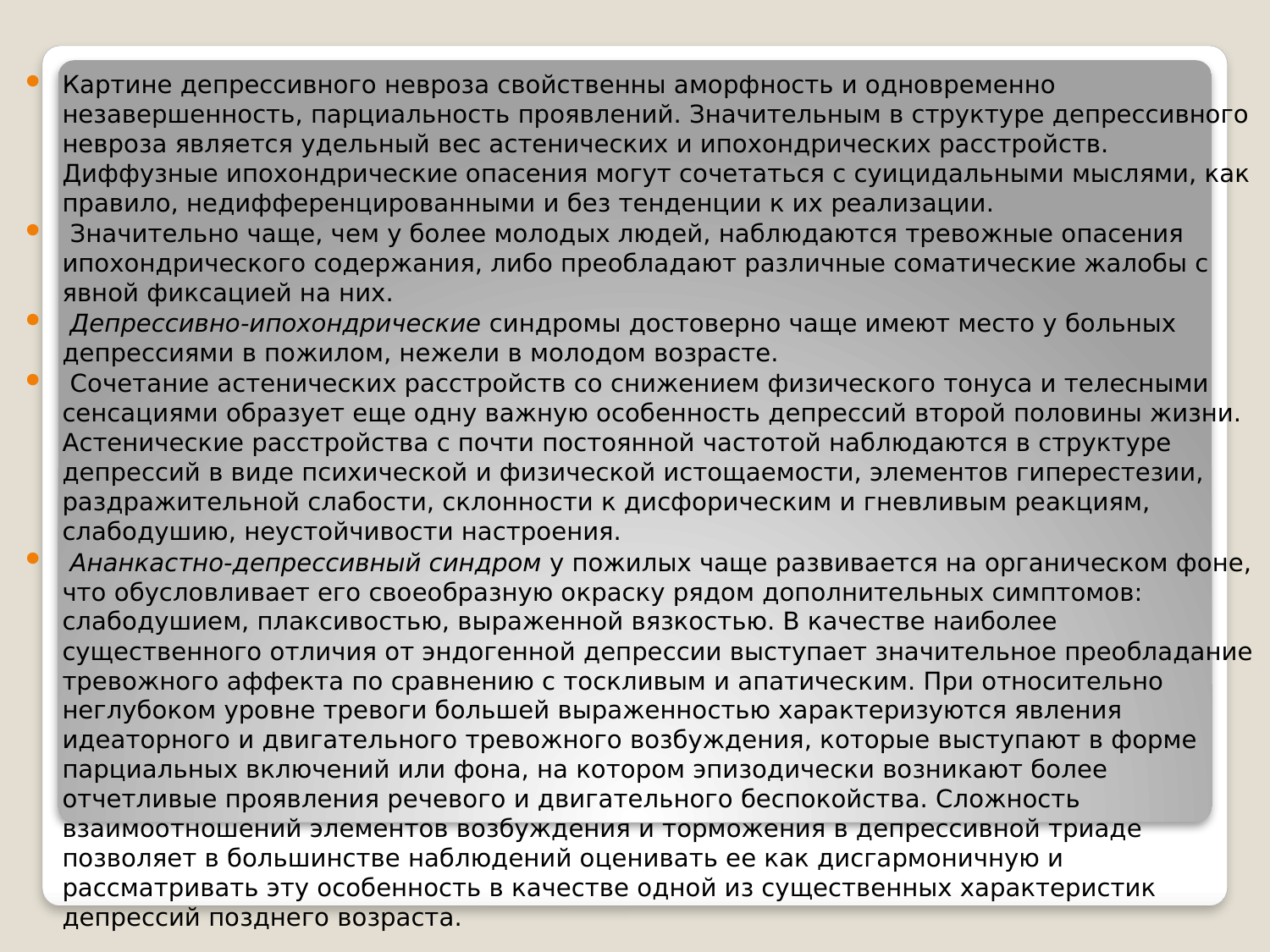

Картине депрессивного невроза свойственны аморфность и одновременно незавершенность, парциальность проявлений. Значительным в структуре депрессивного невроза является удельный вес астенических и ипохондрических расстройств. Диффузные ипохондрические опасения могут сочетаться с суицидальными мыслями, как правило, недифференцированными и без тенденции к их реализации.
 Значительно чаще, чем у более молодых людей, наблюдаются тревожные опасения ипохондрического содержания, либо преобладают различные соматические жалобы с явной фиксацией на них.
 Депрессивно-ипохондрические синдромы достоверно чаще имеют место у больных депрессиями в пожилом, нежели в молодом возрасте.
 Сочетание астенических расстройств со снижением физического тонуса и телесными сенсациями образует еще одну важную особенность депрессий второй половины жизни. Астенические расстройства с почти постоянной частотой наблюдаются в структуре депрессий в виде психической и физической истощаемости, элементов гиперестезии, раздражительной слабости, склонности к дисфорическим и гневливым реакциям, слабодушию, неустойчивости настроения.
 Ананкастно-депрессивный синдром у пожилых чаще развивается на органическом фоне, что обусловливает его своеобразную окраску рядом дополнительных симптомов: слабодушием, плаксивостью, выраженной вязкостью. В качестве наиболее существенного отличия от эндогенной депрессии выступает значительное преобладание тревожного аффекта по сравнению с тоскливым и апатическим. При относительно неглубоком уровне тревоги большей выраженностью характеризуются явления идеаторного и двигательного тревожного возбуждения, которые выступают в форме парциальных включений или фона, на котором эпизодически возникают более отчетливые проявления речевого и двигательного беспокойства. Сложность взаимоотношений элементов возбуждения и торможения в депрессивной триаде позволяет в большинстве наблюдений оценивать ее как дисгармоничную и рассматривать эту особенность в качестве одной из существенных характеристик депрессий позднего возраста.

#